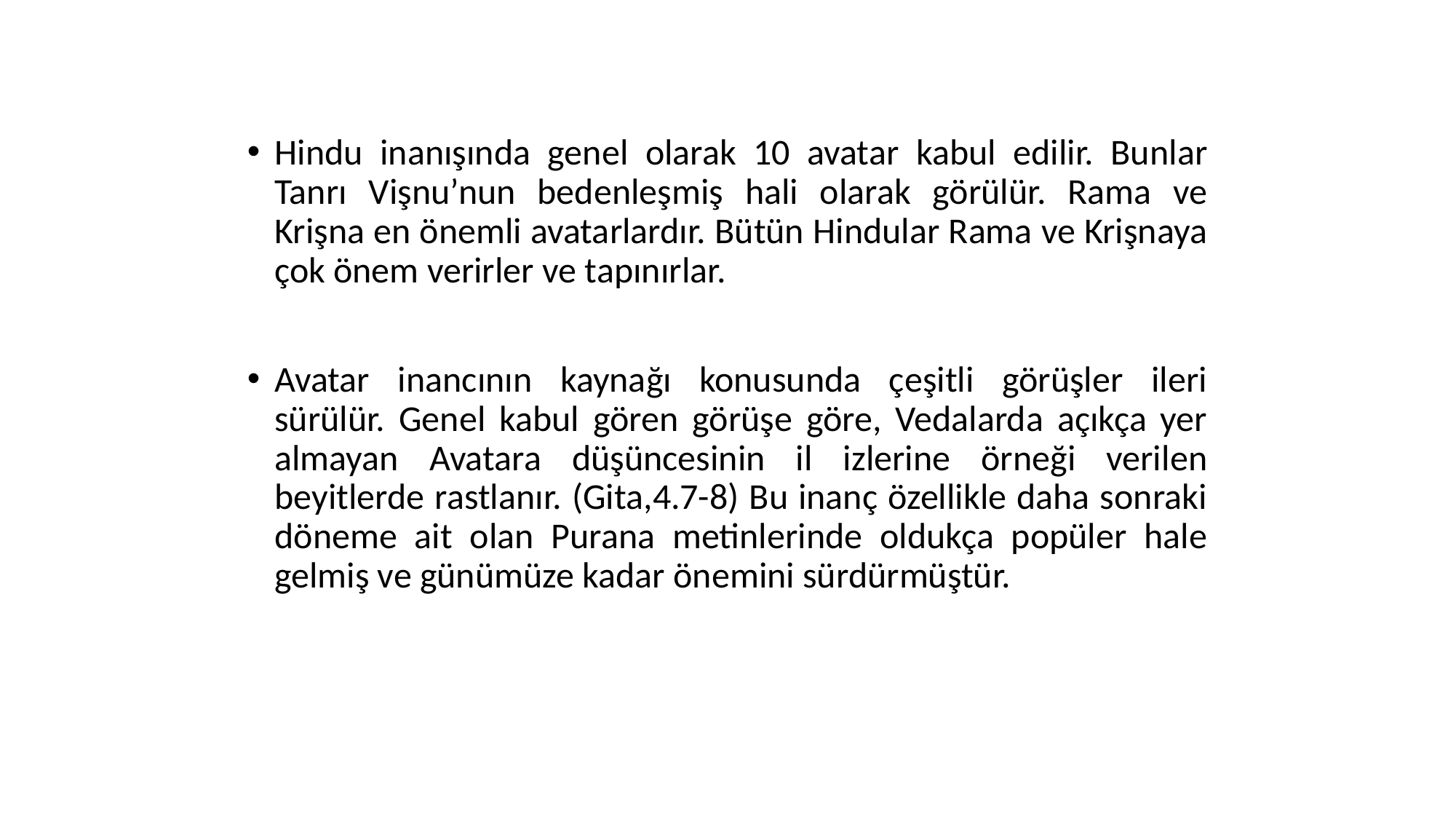

Hindu inanışında genel olarak 10 avatar kabul edilir. Bunlar Tanrı Vişnu’nun bedenleşmiş hali olarak görülür. Rama ve Krişna en önemli avatarlardır. Bütün Hindular Rama ve Krişnaya çok önem verirler ve tapınırlar.

Avatar inancının kaynağı konusunda çeşitli görüşler ileri sürülür. Genel kabul gören görüşe göre, Vedalarda açıkça yer almayan Avatara düşüncesinin il izlerine örneği verilen beyitlerde rastlanır. (Gita,4.7-8) Bu inanç özellikle daha sonraki döneme ait olan Purana metinlerinde oldukça popüler hale gelmiş ve günümüze kadar önemini sürdürmüştür.